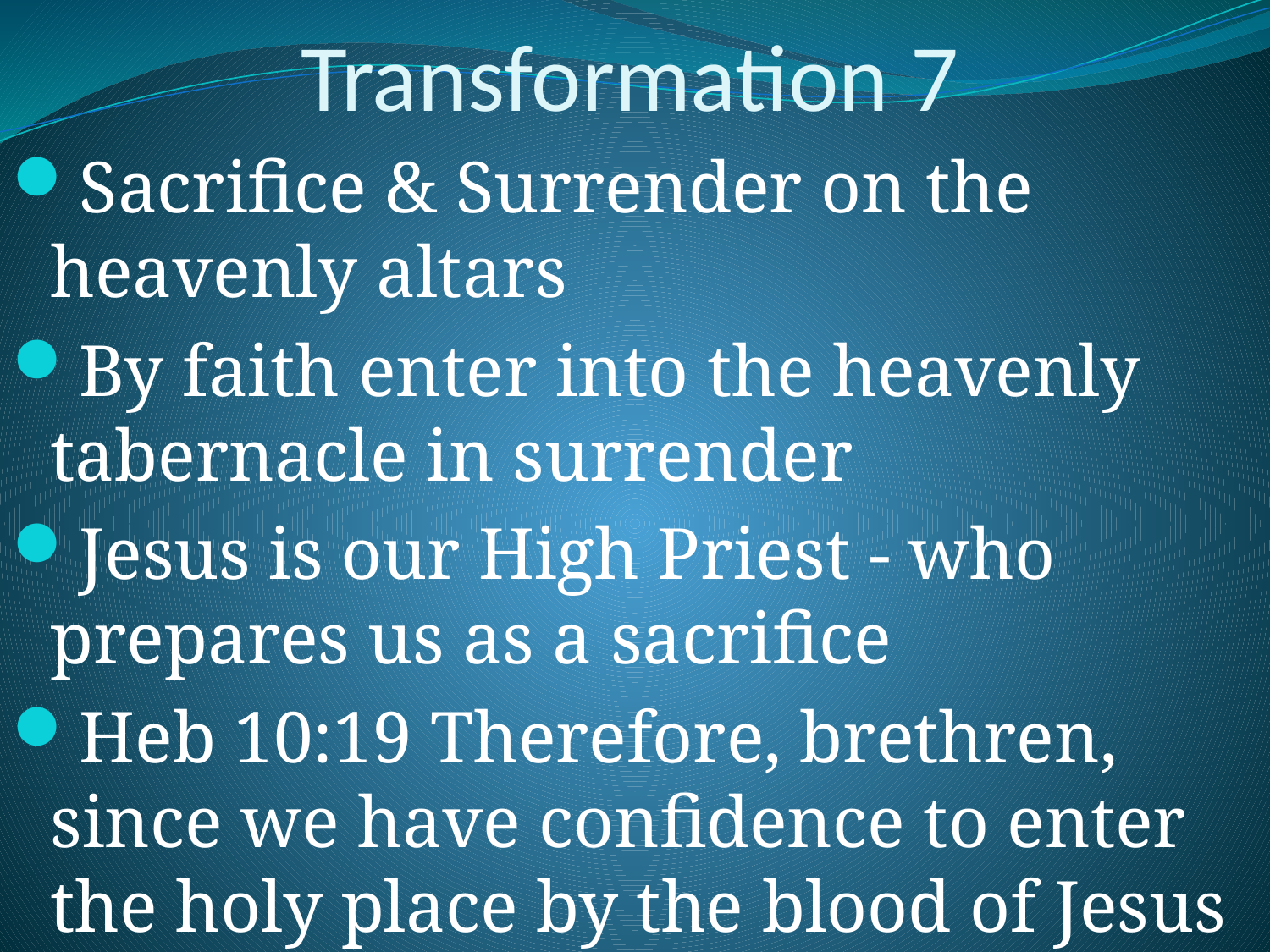

# Transformation 7
Sacrifice & Surrender on the heavenly altars
By faith enter into the heavenly tabernacle in surrender
Jesus is our High Priest - who prepares us as a sacrifice
Heb 10:19 Therefore, brethren, since we have confidence to enter the holy place by the blood of Jesus